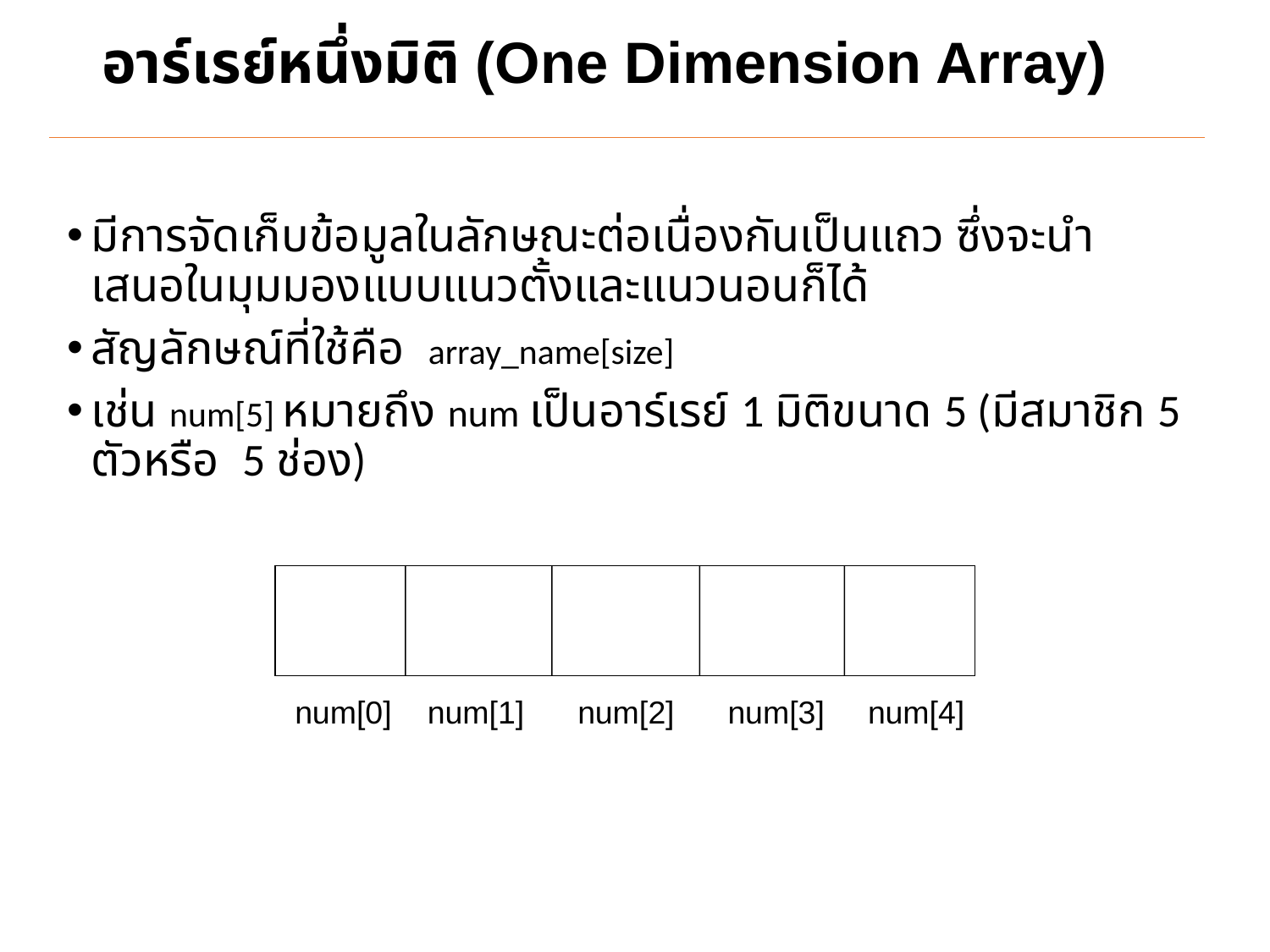

# อาร์เรย์หนึ่งมิติ (One Dimension Array)
มีการจัดเก็บข้อมูลในลักษณะต่อเนื่องกันเป็นแถว ซึ่งจะนำเสนอในมุมมองแบบแนวตั้งและแนวนอนก็ได้
สัญลักษณ์ที่ใช้คือ  array_name[size]
เช่น num[5] หมายถึง num เป็นอาร์เรย์ 1 มิติขนาด 5 (มีสมาชิก 5 ตัวหรือ  5 ช่อง)

num[0]
num[1]
num[2]
num[3]
num[4]